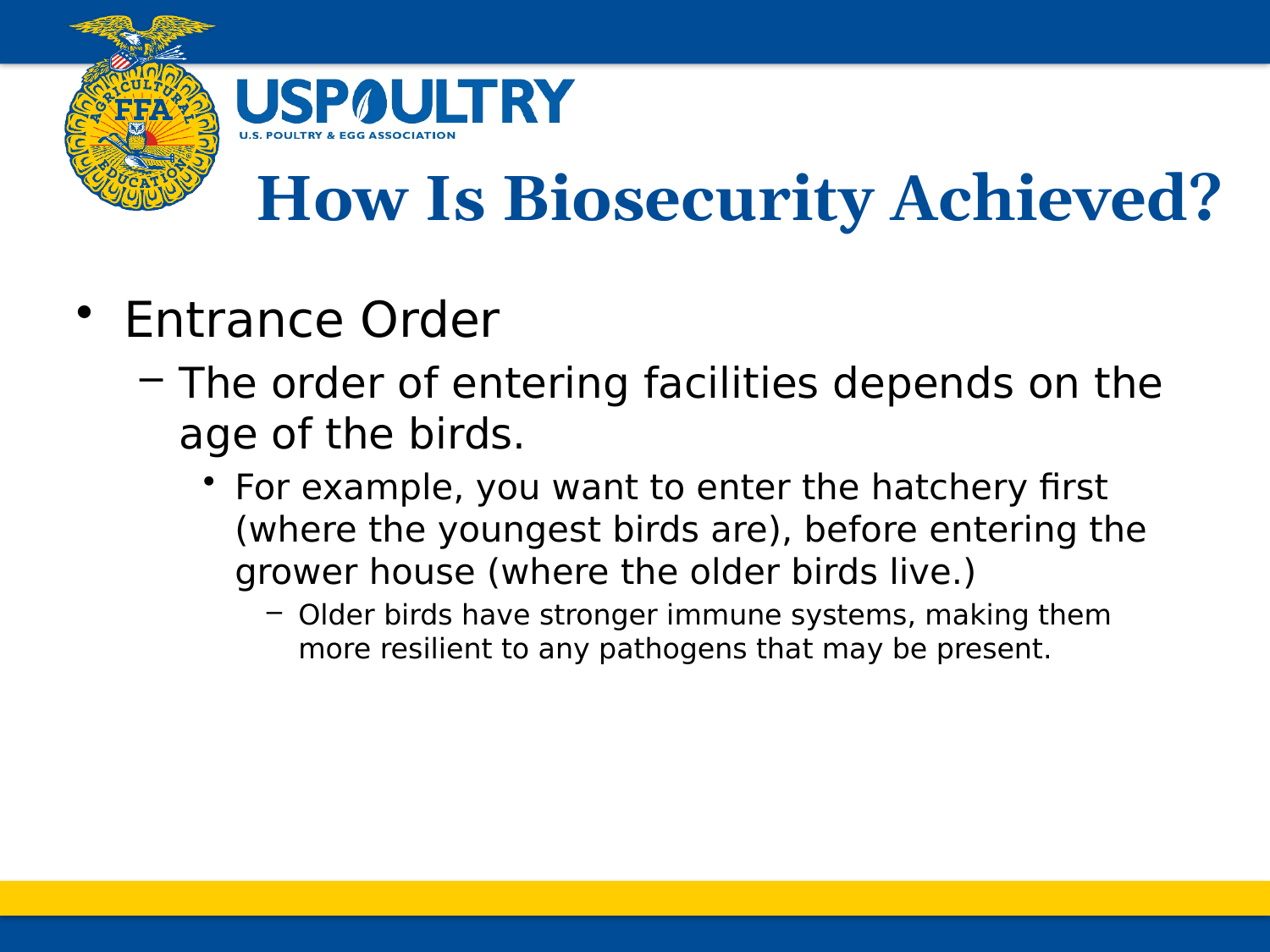

# How Is Biosecurity Achieved?
Entrance Order
The order of entering facilities depends on the age of the birds.
For example, you want to enter the hatchery first (where the youngest birds are), before entering the grower house (where the older birds live.)
Older birds have stronger immune systems, making them more resilient to any pathogens that may be present.